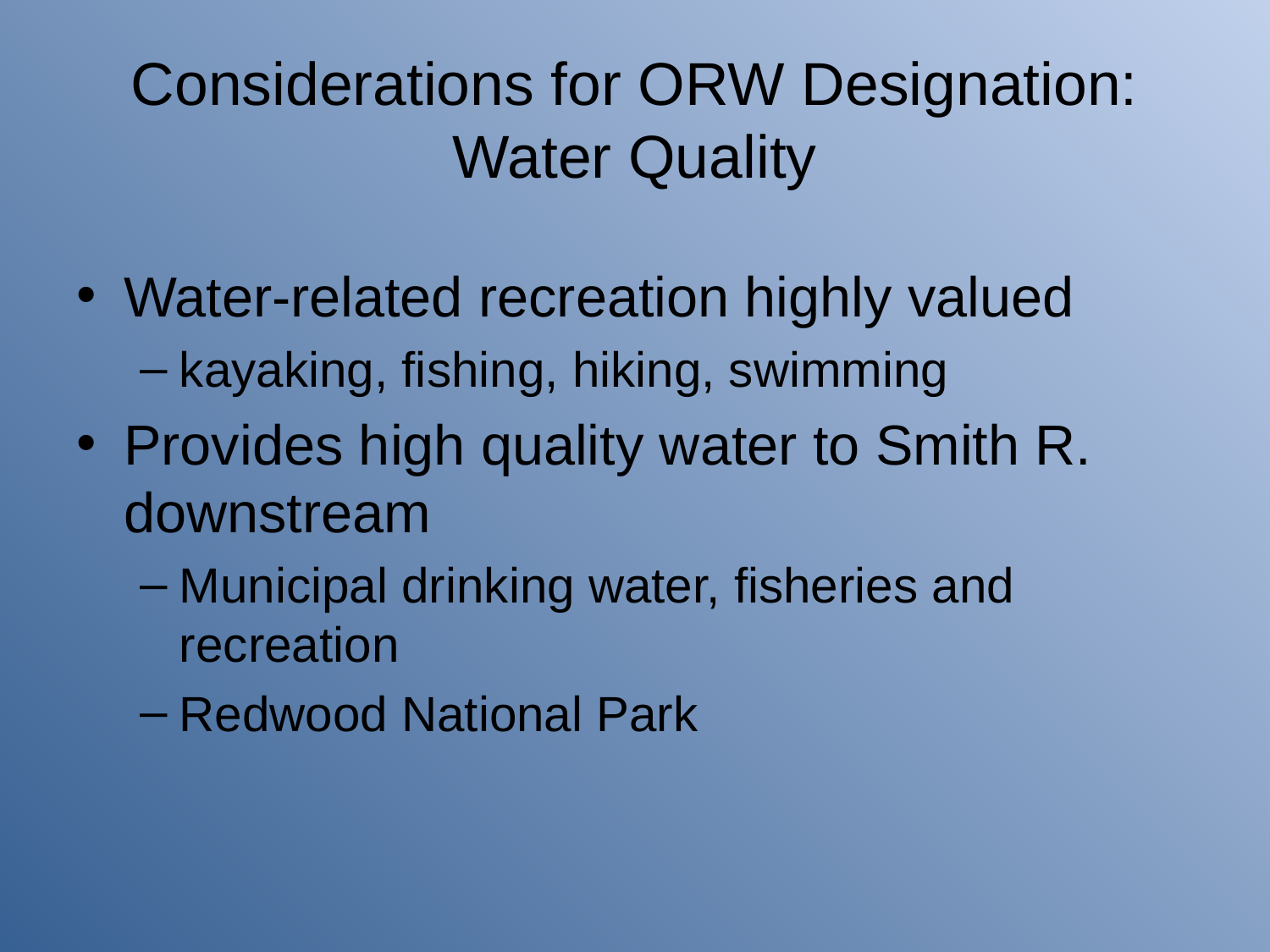

# Considerations for ORW Designation: Water Quality
Water-related recreation highly valued
kayaking, fishing, hiking, swimming
Provides high quality water to Smith R. downstream
Municipal drinking water, fisheries and recreation
Redwood National Park